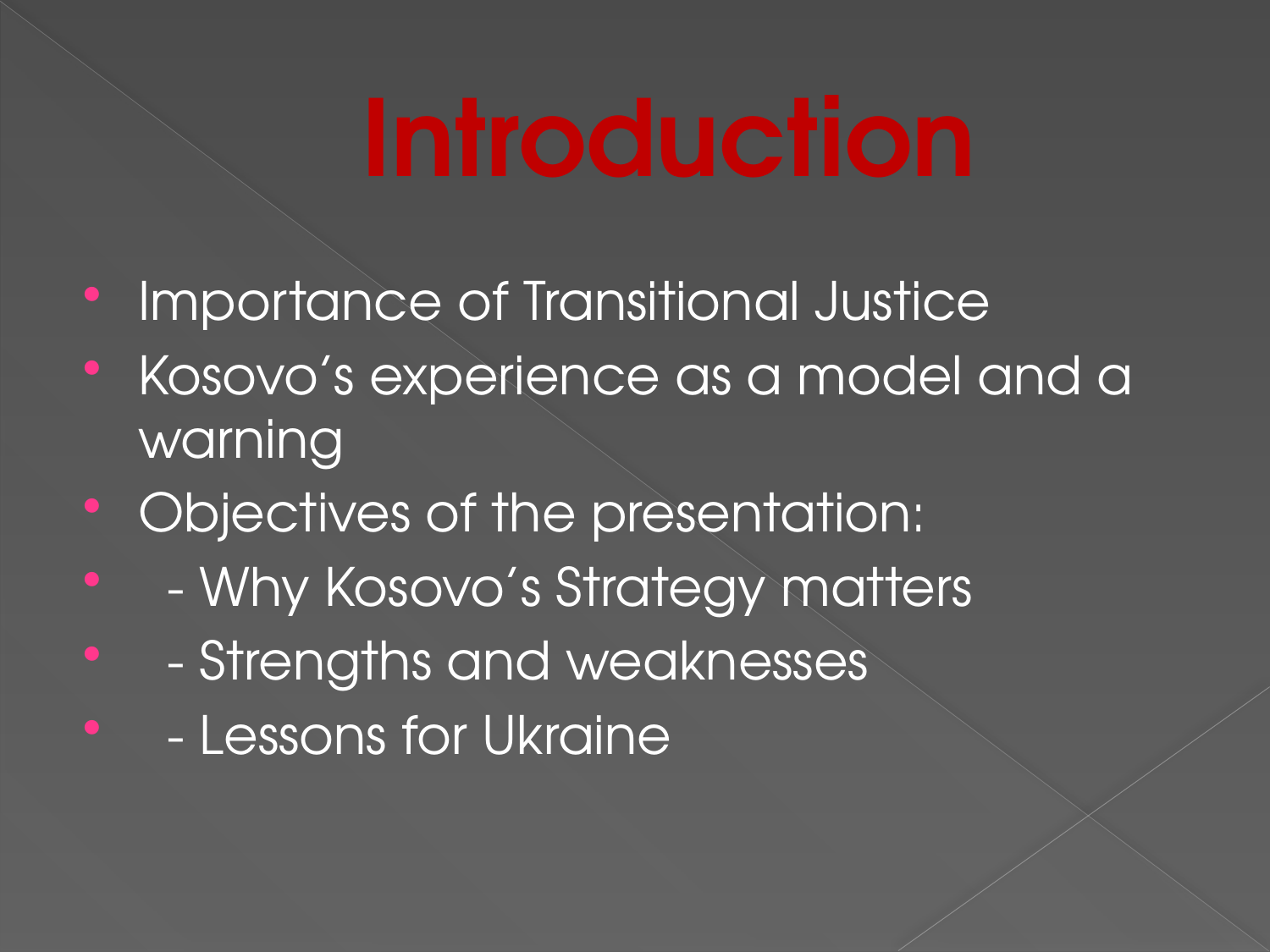

# Introduction
Importance of Transitional Justice
Kosovo’s experience as a model and a warning
Objectives of the presentation:
  - Why Kosovo’s Strategy matters
  - Strengths and weaknesses
  - Lessons for Ukraine